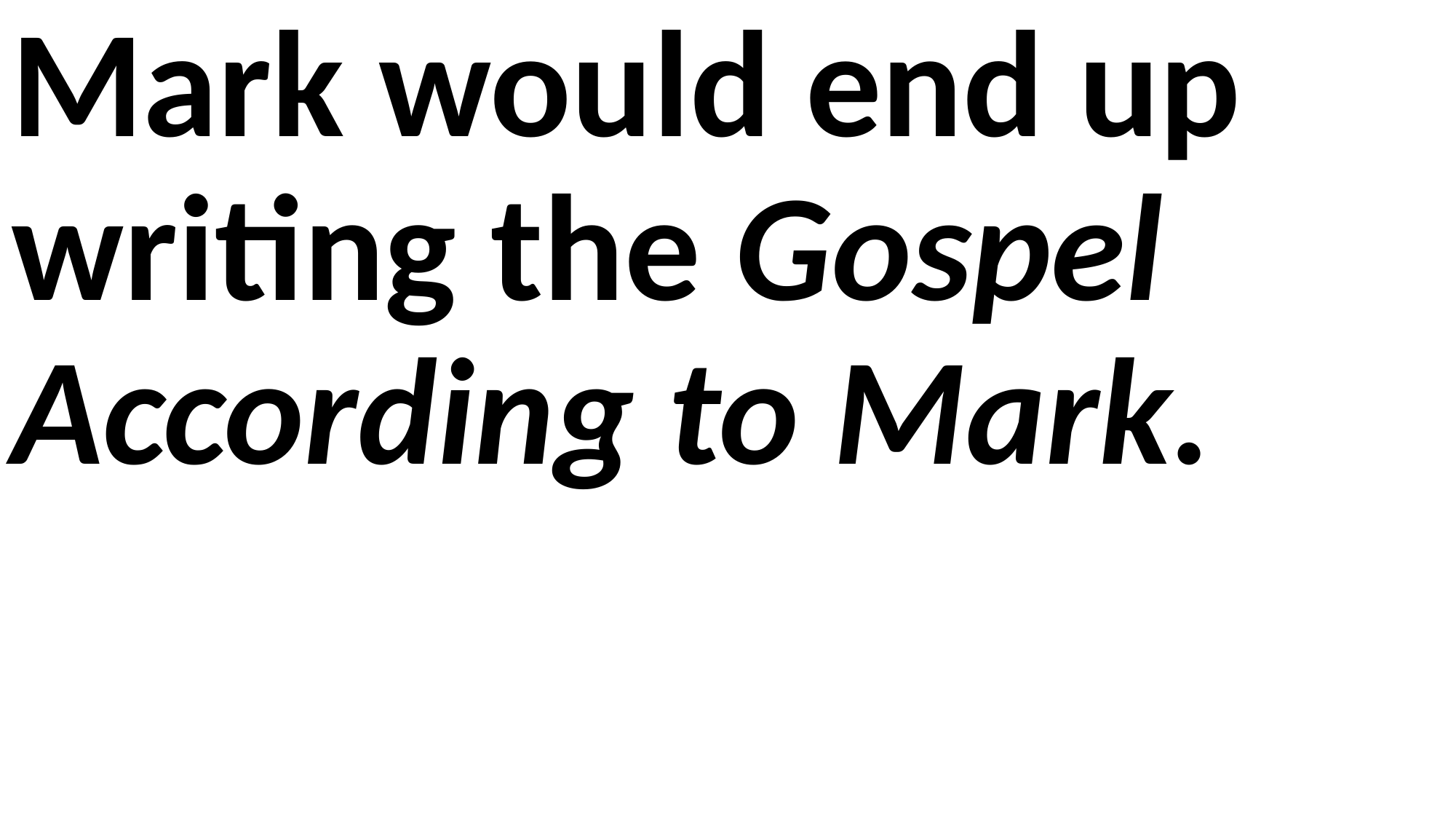

Mark would end up writing the Gospel According to Mark.